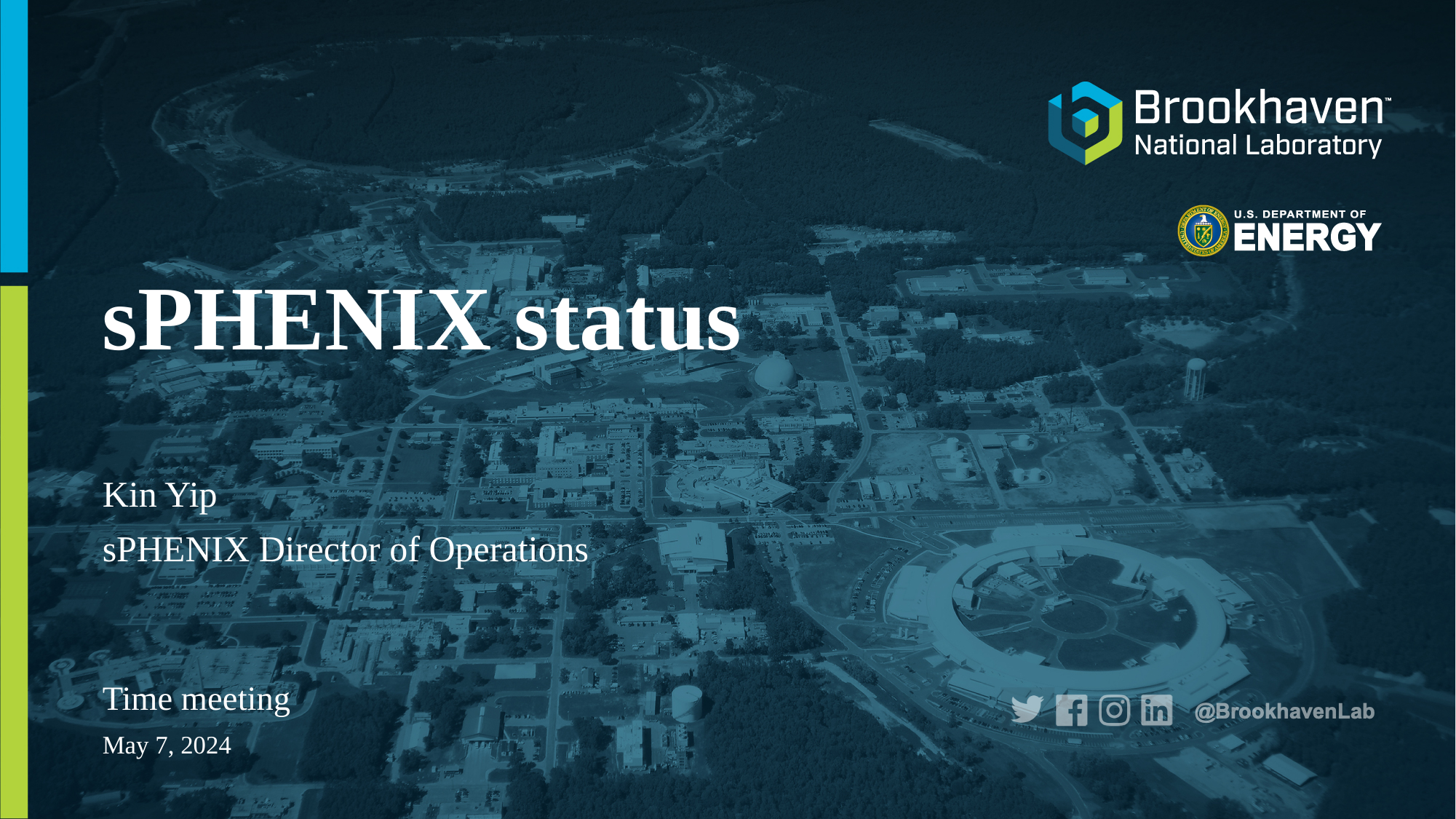

# sPHENIX status
Kin Yip
sPHENIX Director of Operations
Time meeting
May 7, 2024